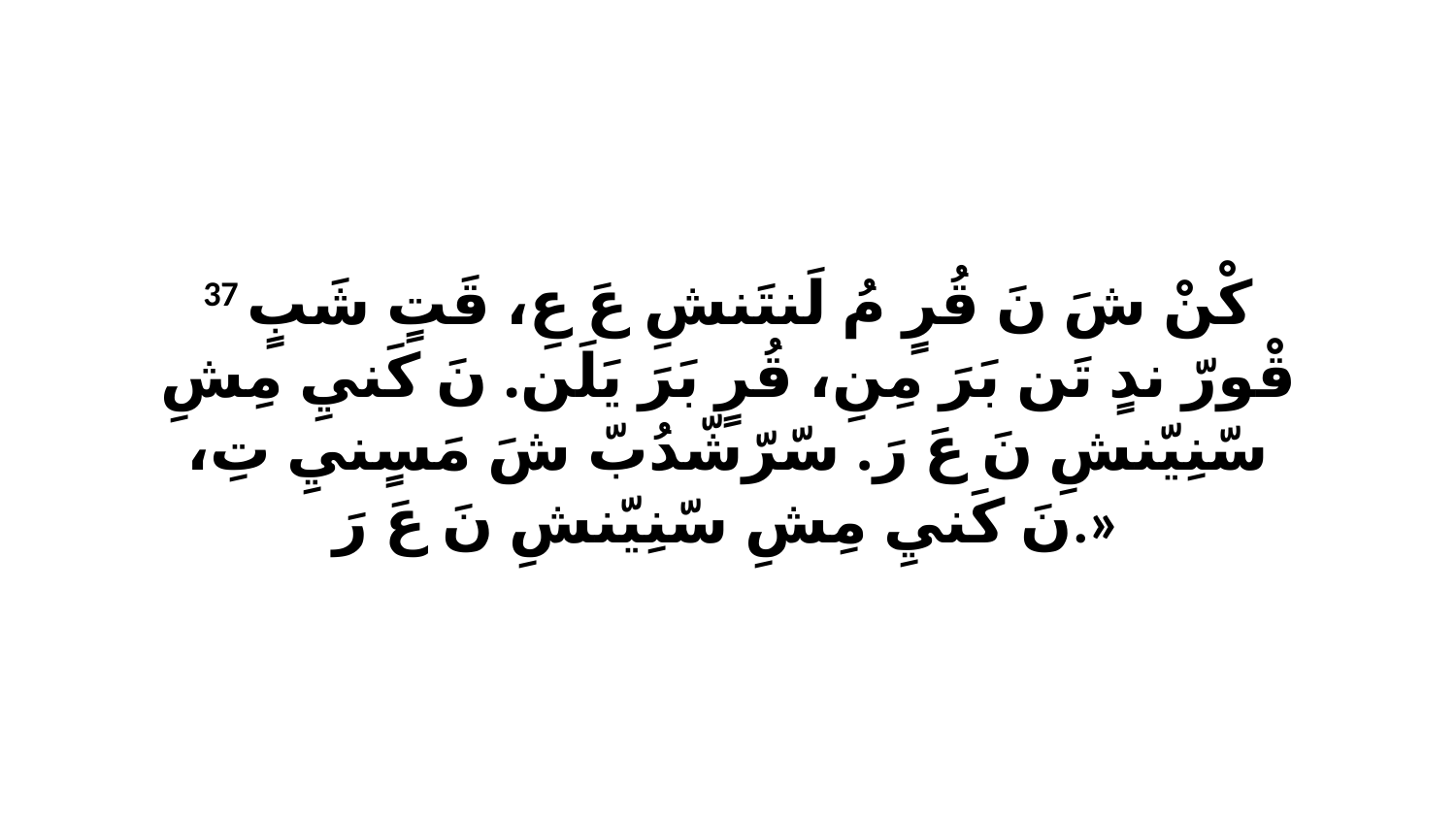

37 كْنْ شَ نَ قُرٍ مُ لَنتَنشِ عَ عِ، قَتٍ شَبٍ قْورّ ندٍ تَن بَرَ مِنِ، قُرٍ بَرَ يَلَن. نَ كَنيِ مِشِ سّنِيّنشِ نَ عَ رَ. سّرّشّدُبّ شَ مَسٍنيِ تِ، نَ كَنيِ مِشِ سّنِيّنشِ نَ عَ رَ.»